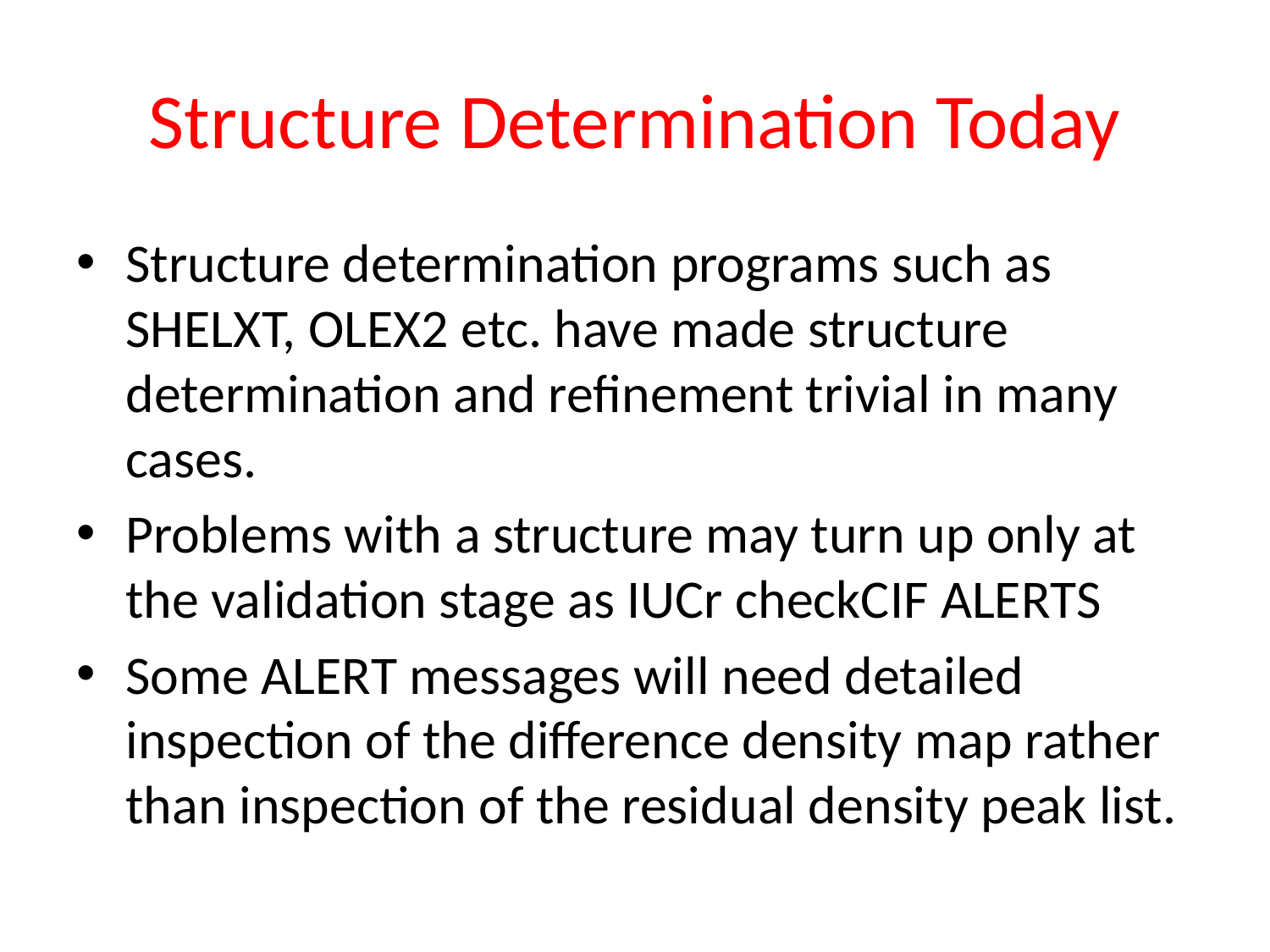

# Structure Determination Today
Structure determination programs such as SHELXT, OLEX2 etc. have made structure determination and refinement trivial in many cases.
Problems with a structure may turn up only at the validation stage as IUCr checkCIF ALERTS
Some ALERT messages will need detailed inspection of the difference density map rather than inspection of the residual density peak list.